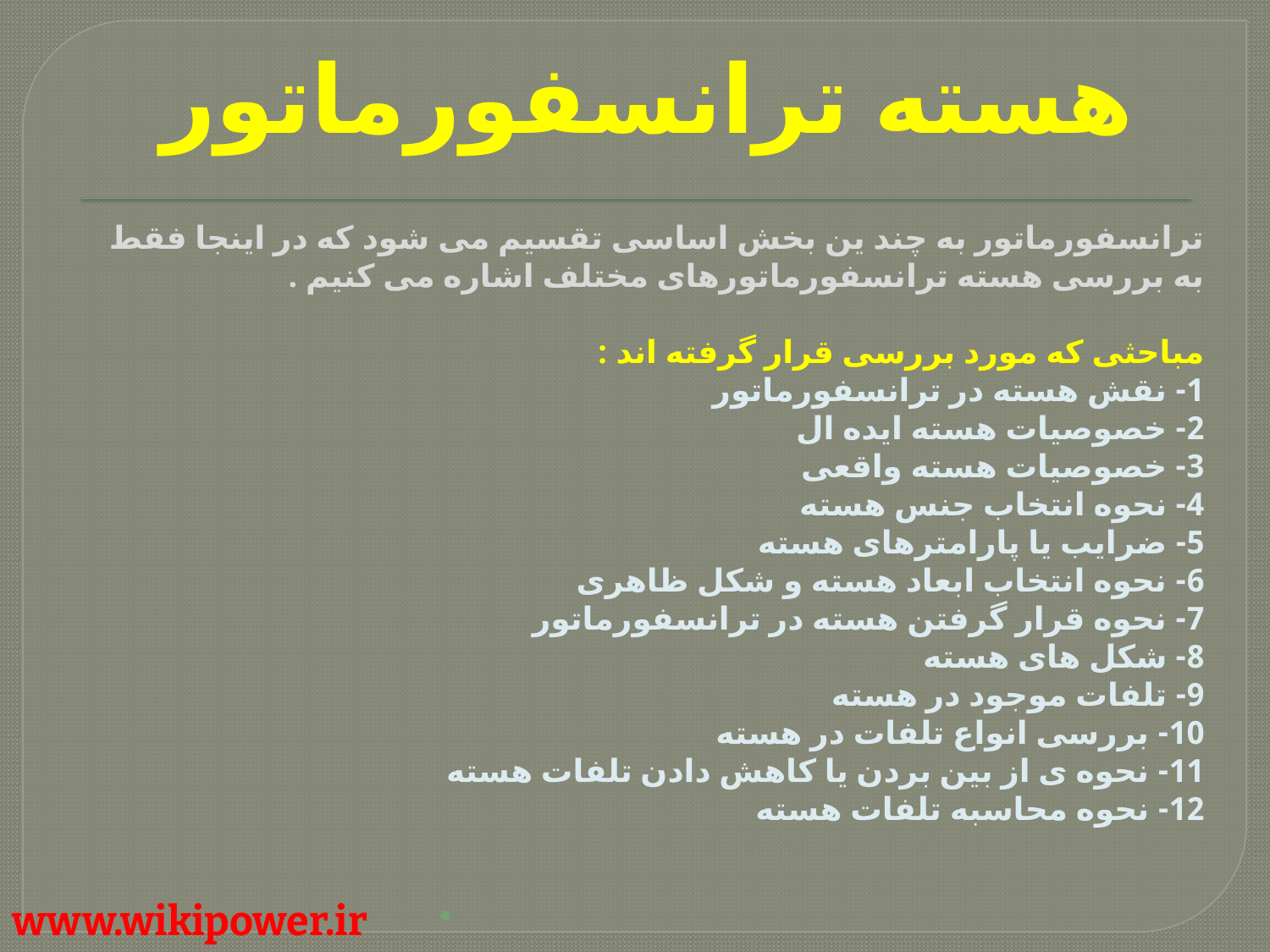

هسته ترانسفورماتور

ترانسفورماتور به چند ین بخش اساسی تقسیم می شود که در اینجا فقط  به بررسی هسته ترانسفورماتورهای مختلف اشاره می کنیم .

مباحثی که مورد بررسی قرار گرفته اند :
1- نقش هسته در ترانسفورماتور
2- خصوصیات هسته ایده ال
3- خصوصیات هسته واقعی
4- نحوه انتخاب جنس هسته
5- ضرایب یا پارامترهای هسته
6- نحوه انتخاب ابعاد هسته و شکل ظاهری
7- نحوه قرار گرفتن هسته در ترانسفورماتور
8- شکل های هسته
9- تلفات موجود در هسته
10- بررسی انواع تلفات در هسته
11- نحوه ی از بین بردن یا کاهش دادن تلفات هسته
12- نحوه محاسبه تلفات هسته
www.wikipower.ir